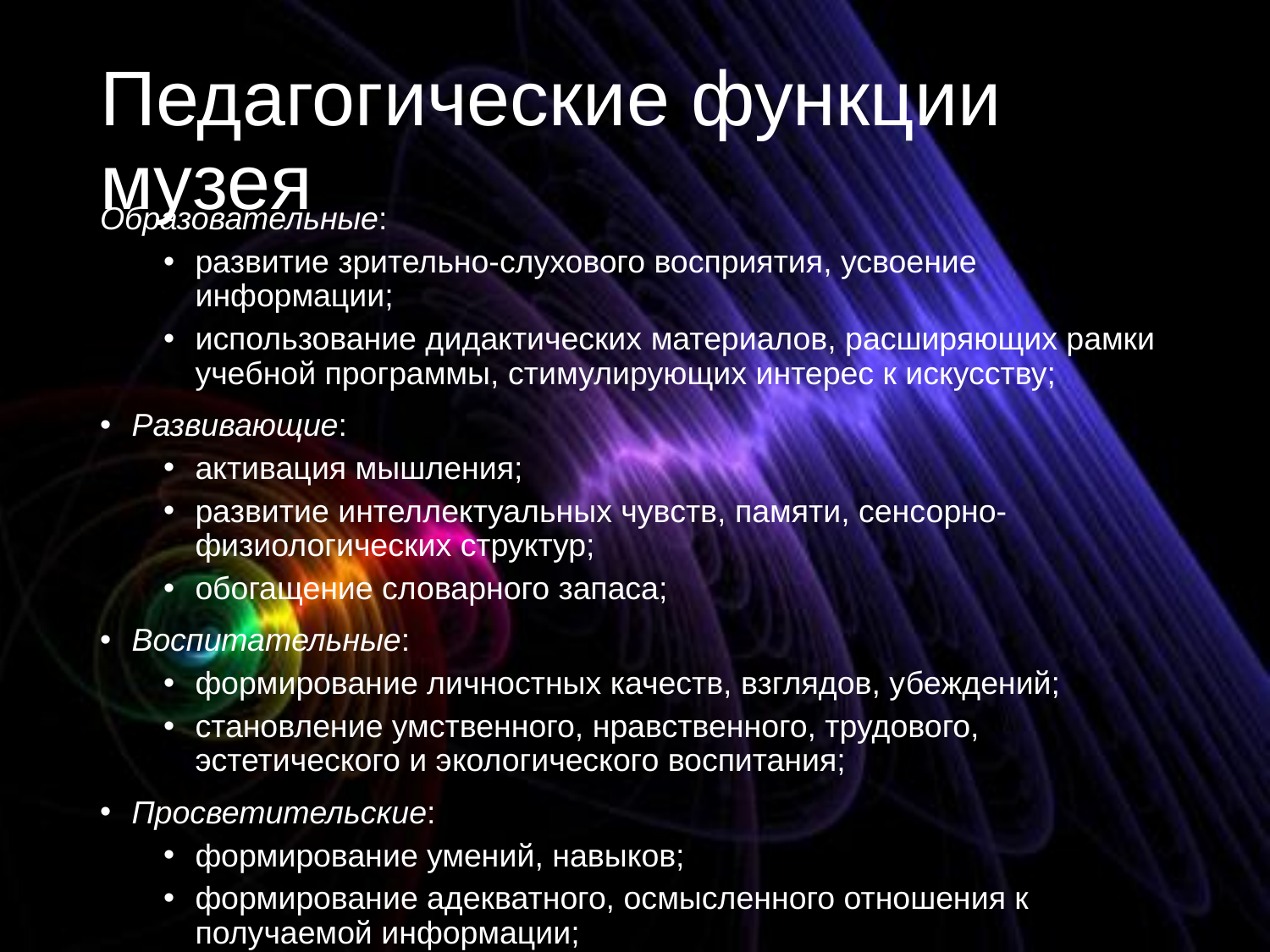

# Педагогические функции музея
Образовательные:
развитие зрительно-слухового восприятия, усвоение информации;
использование дидактических материалов, расширяющих рамки учебной программы, стимулирующих интерес к искусству;
Развивающие:
активация мышления;
развитие интеллектуальных чувств, памяти, сенсорно- физиологических структур;
обогащение словарного запаса;
Воспитательные:
формирование личностных качеств, взглядов, убеждений;
становление умственного, нравственного, трудового, эстетического и экологического воспитания;
Просветительские:
формирование умений, навыков;
формирование адекватного, осмысленного отношения к получаемой информации;